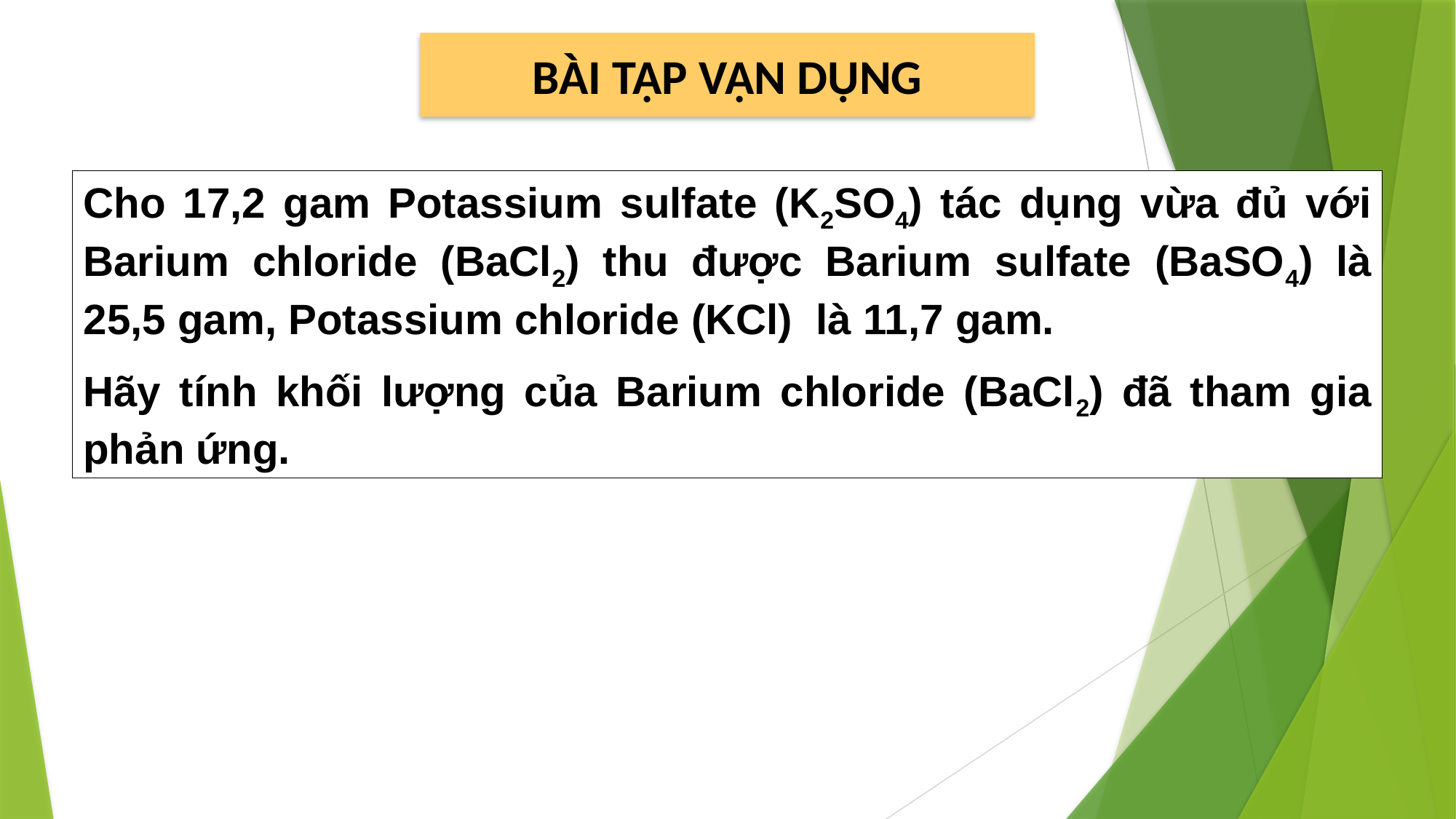

#
BÀI TẬP VẬN DỤNG
Cho 17,2 gam Potassium sulfate (K2SO4) tác dụng vừa đủ với Barium chloride (BaCl2) thu được Barium sulfate (BaSO4) là 25,5 gam, Potassium chloride (KCl)  là 11,7 gam.
Hãy tính khối lượng của Barium chloride (BaCl2) đã tham gia phản ứng.